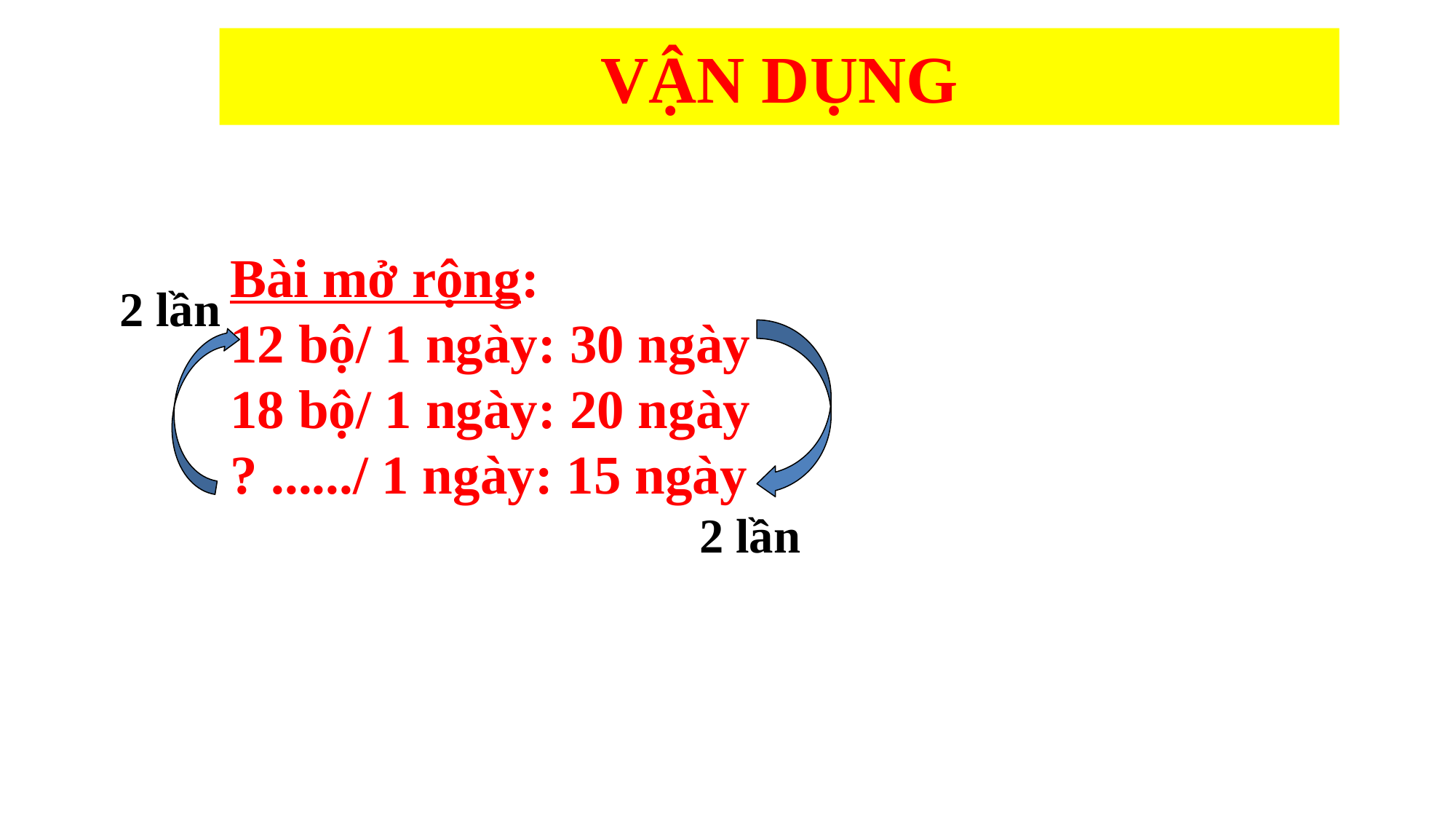

VẬN DỤNG
Bài mở rộng:
12 bộ/ 1 ngày: 30 ngày
18 bộ/ 1 ngày: 20 ngày
? ....../ 1 ngày: 15 ngày
2 lần

2 lần